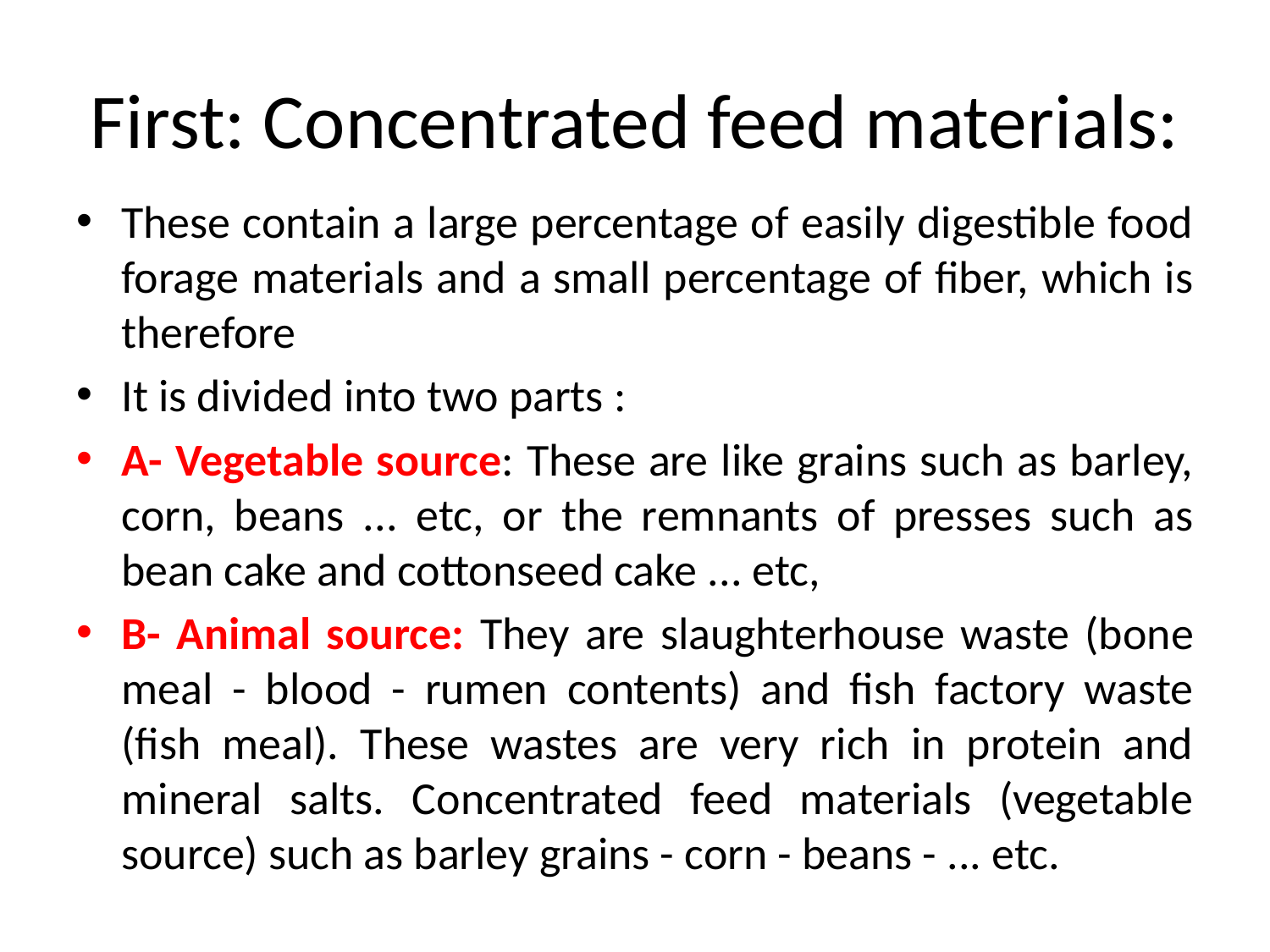

# First: Concentrated feed materials:
These contain a large percentage of easily digestible food forage materials and a small percentage of fiber, which is therefore
It is divided into two parts :
A- Vegetable source: These are like grains such as barley, corn, beans ... etc, or the remnants of presses such as bean cake and cottonseed cake ... etc,
B- Animal source: They are slaughterhouse waste (bone meal - blood - rumen contents) and fish factory waste (fish meal). These wastes are very rich in protein and mineral salts. Concentrated feed materials (vegetable source) such as barley grains - corn - beans - ... etc.